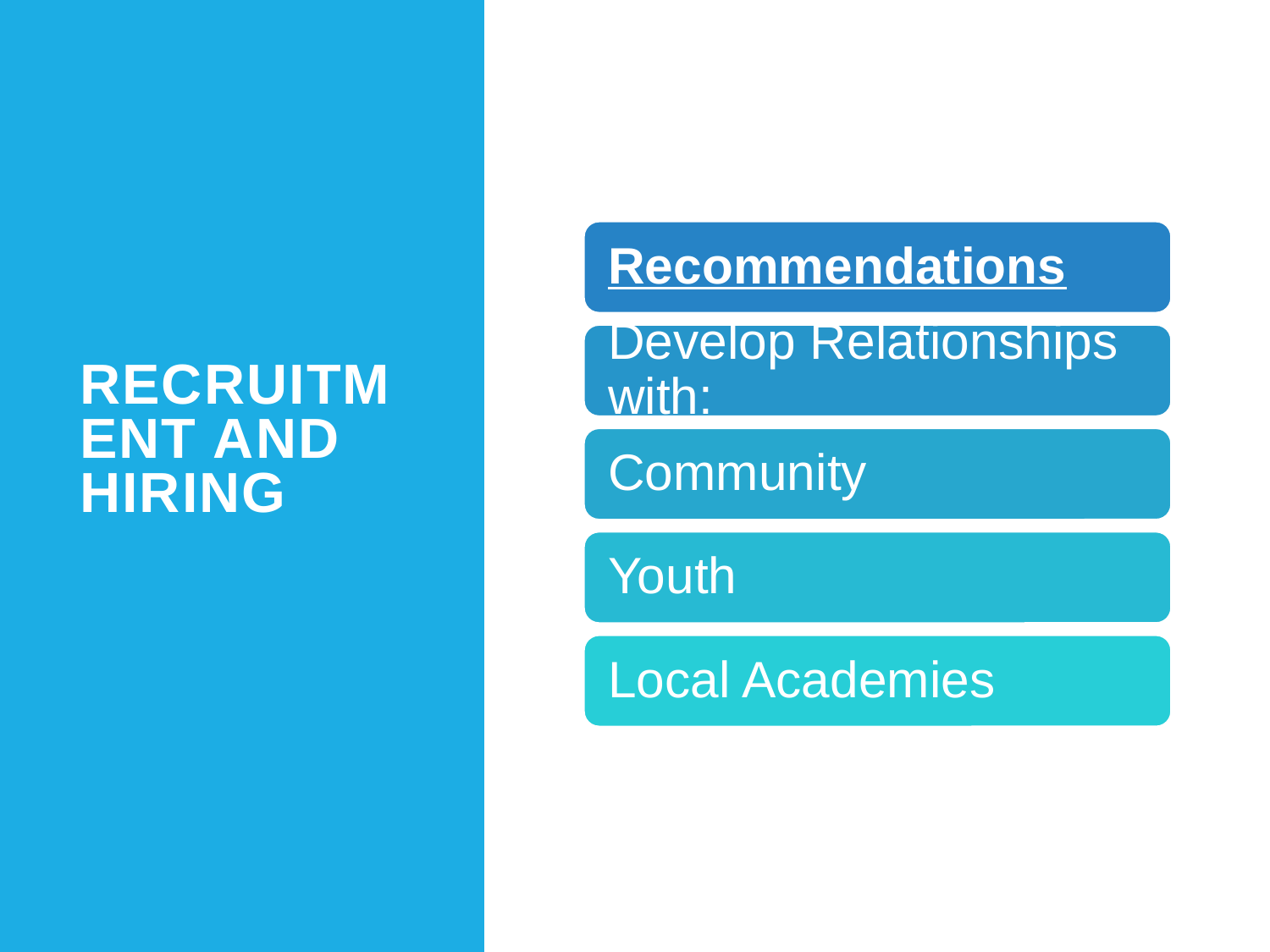

# Recruitment and hiring
Recommendations
Develop Relationships with:
Community
Youth
Local Academies